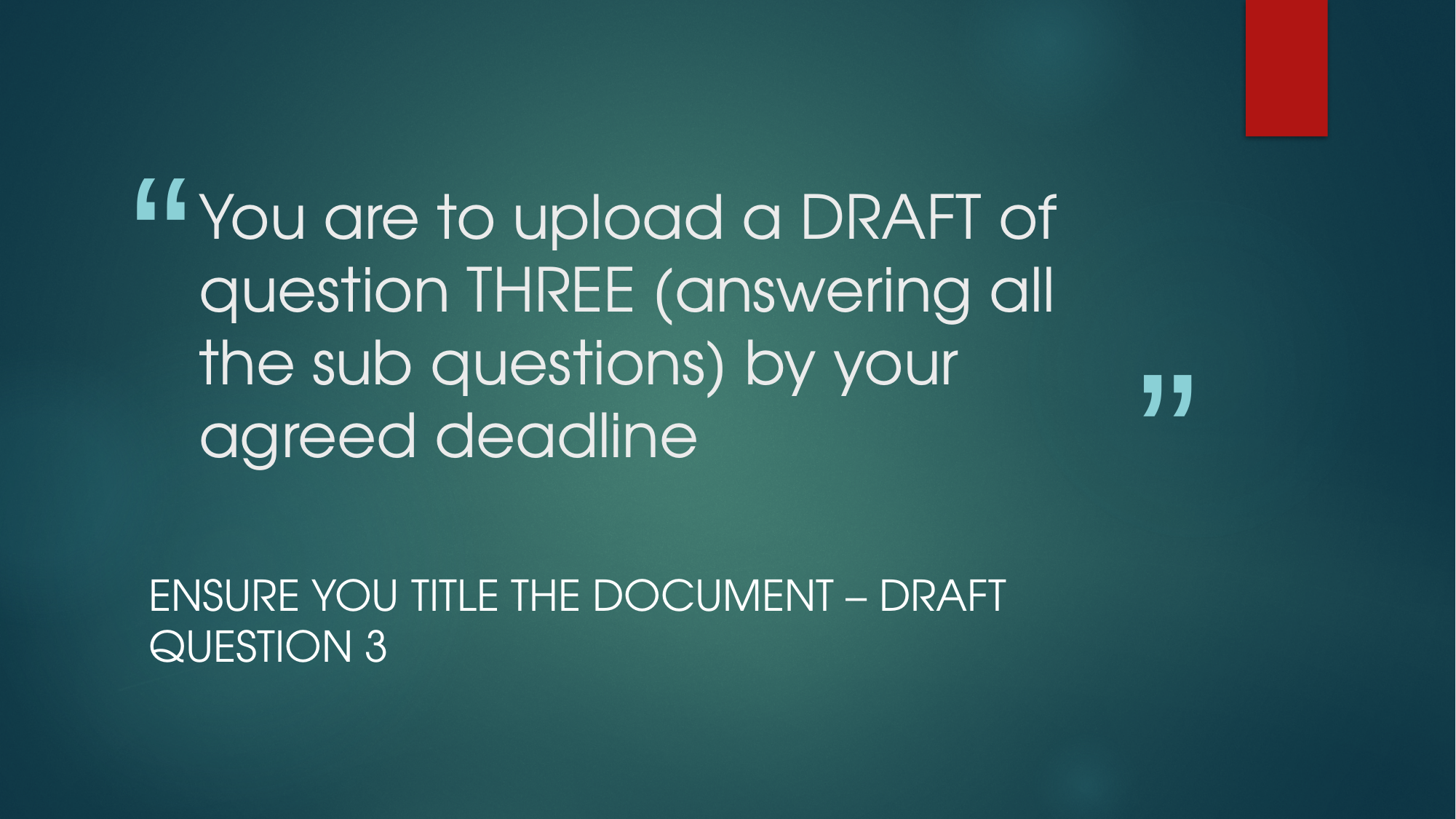

# You are to upload a DRAFT of question THREE (answering all the sub questions) by your agreed deadline
ENSURE YOU TITLE THE DOCUMENT – DRAFT QUESTION 3